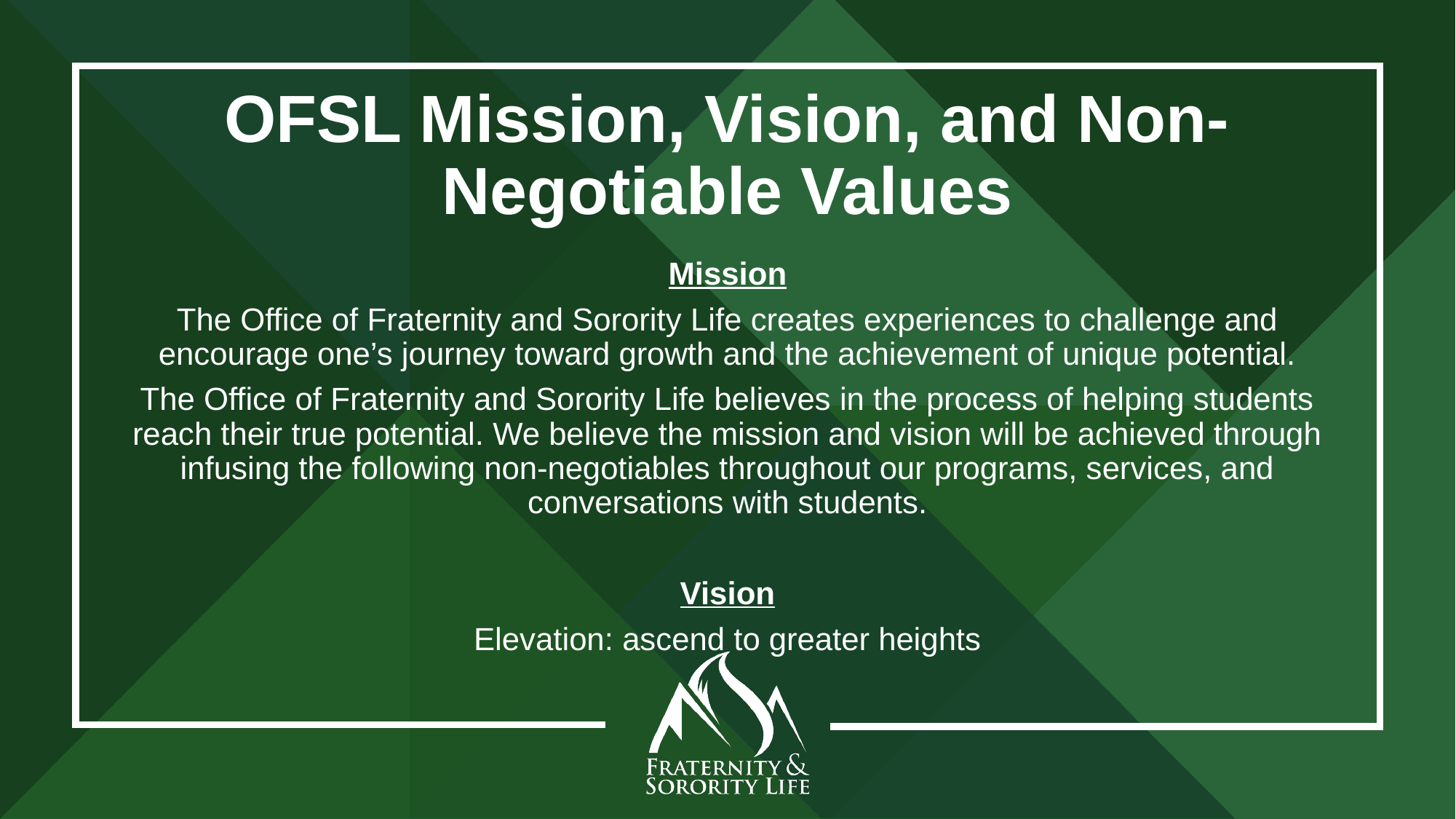

# OFSL Mission, Vision, and Non-Negotiable Values
Mission
The Office of Fraternity and Sorority Life creates experiences to challenge and encourage one’s journey toward growth and the achievement of unique potential.
The Office of Fraternity and Sorority Life believes in the process of helping students reach their true potential. We believe the mission and vision will be achieved through infusing the following non-negotiables throughout our programs, services, and conversations with students.

Vision
Elevation: ascend to greater heights